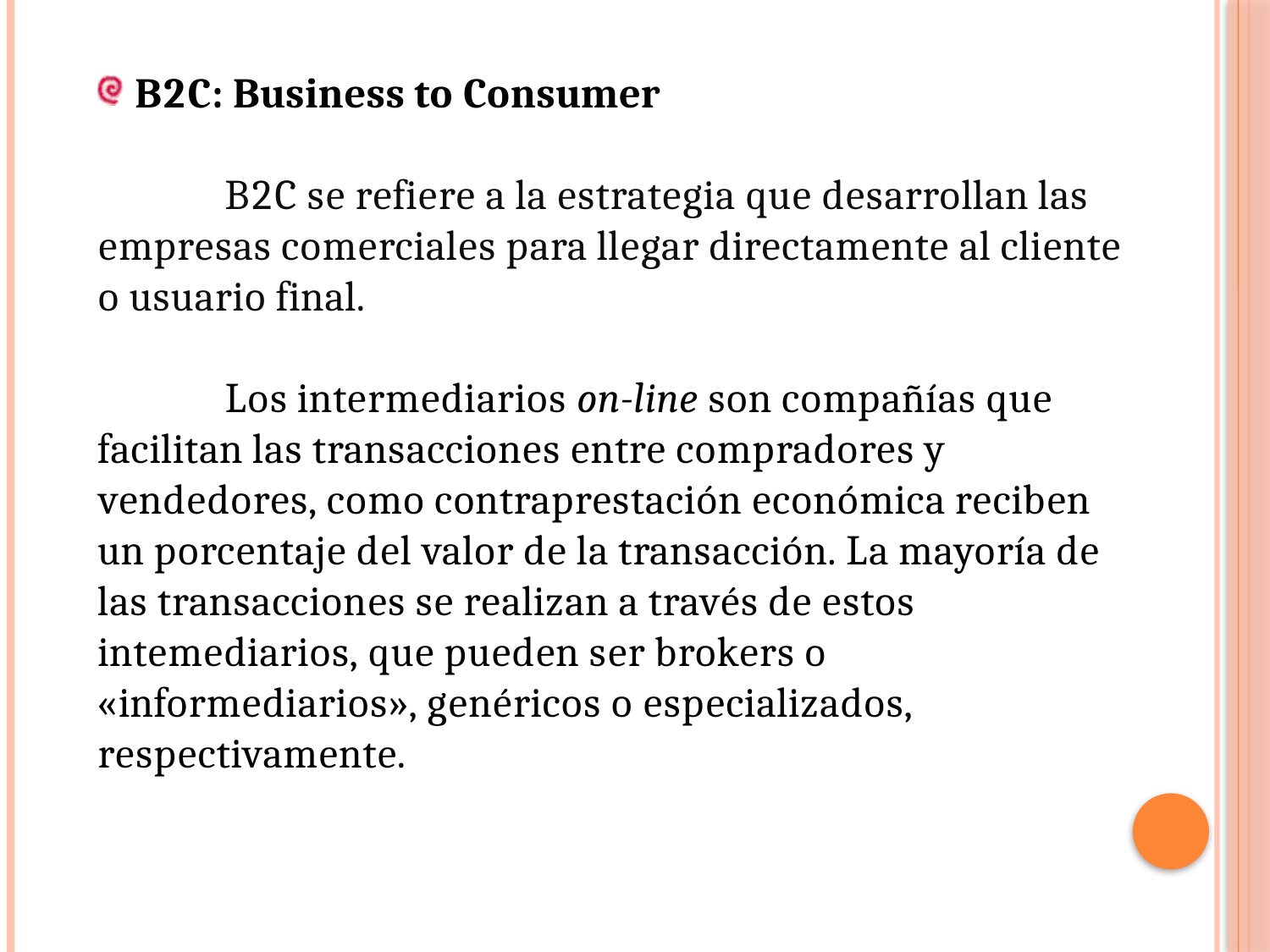

B2C: Business to Consumer

	B2C se refiere a la estrategia que desarrollan las empresas comerciales para llegar directamente al cliente o usuario final.

	Los intermediarios on-line son compañías que facilitan las transacciones entre compradores y vendedores, como contraprestación económica reciben un porcentaje del valor de la transacción. La mayoría de las transacciones se realizan a través de estos intemediarios, que pueden ser brokers o «informediarios», genéricos o especializados, respectivamente.